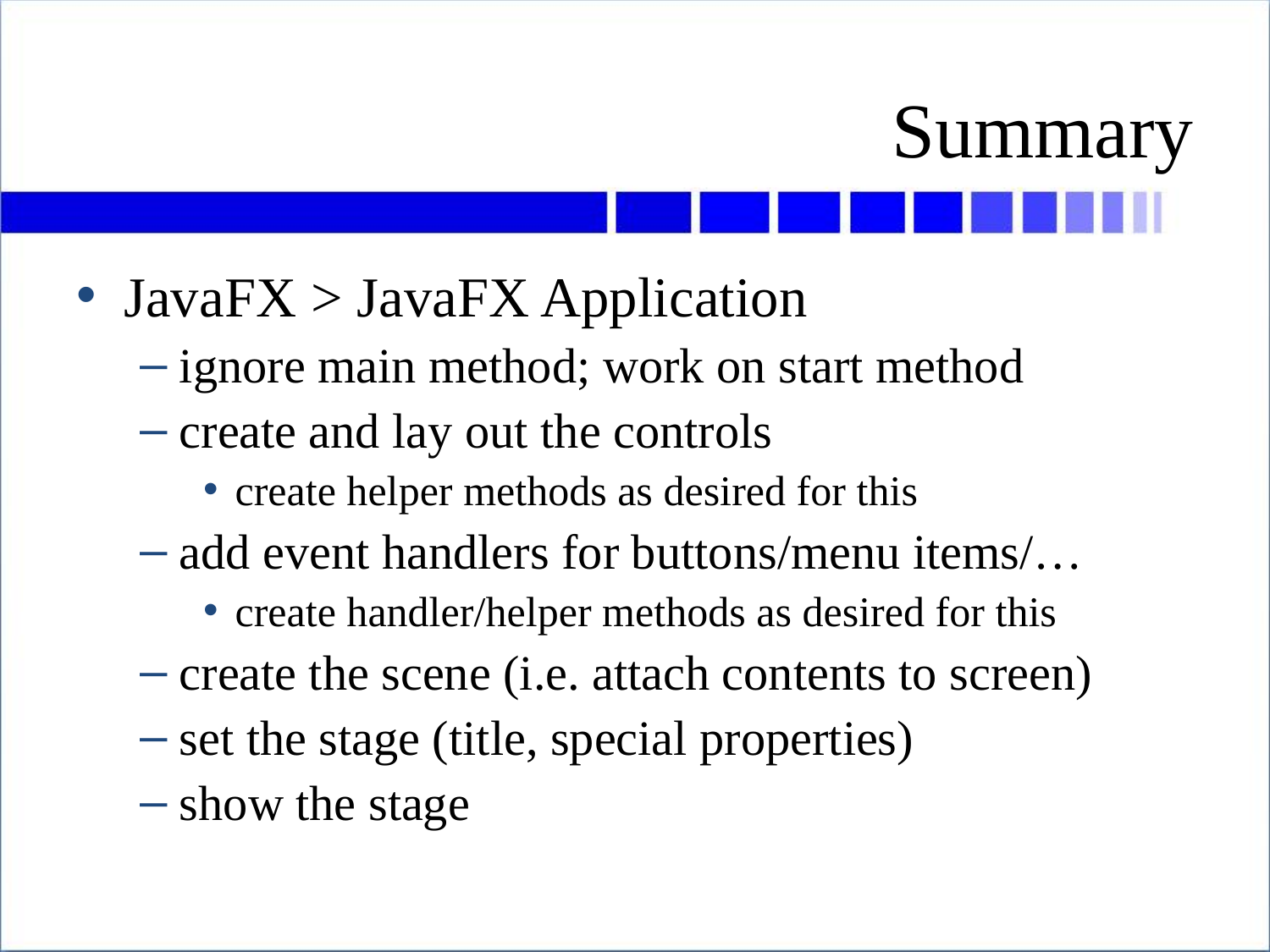

# Summary
JavaFX > JavaFX Application
ignore main method; work on start method
create and lay out the controls
create helper methods as desired for this
add event handlers for buttons/menu items/…
create handler/helper methods as desired for this
create the scene (i.e. attach contents to screen)
set the stage (title, special properties)
show the stage